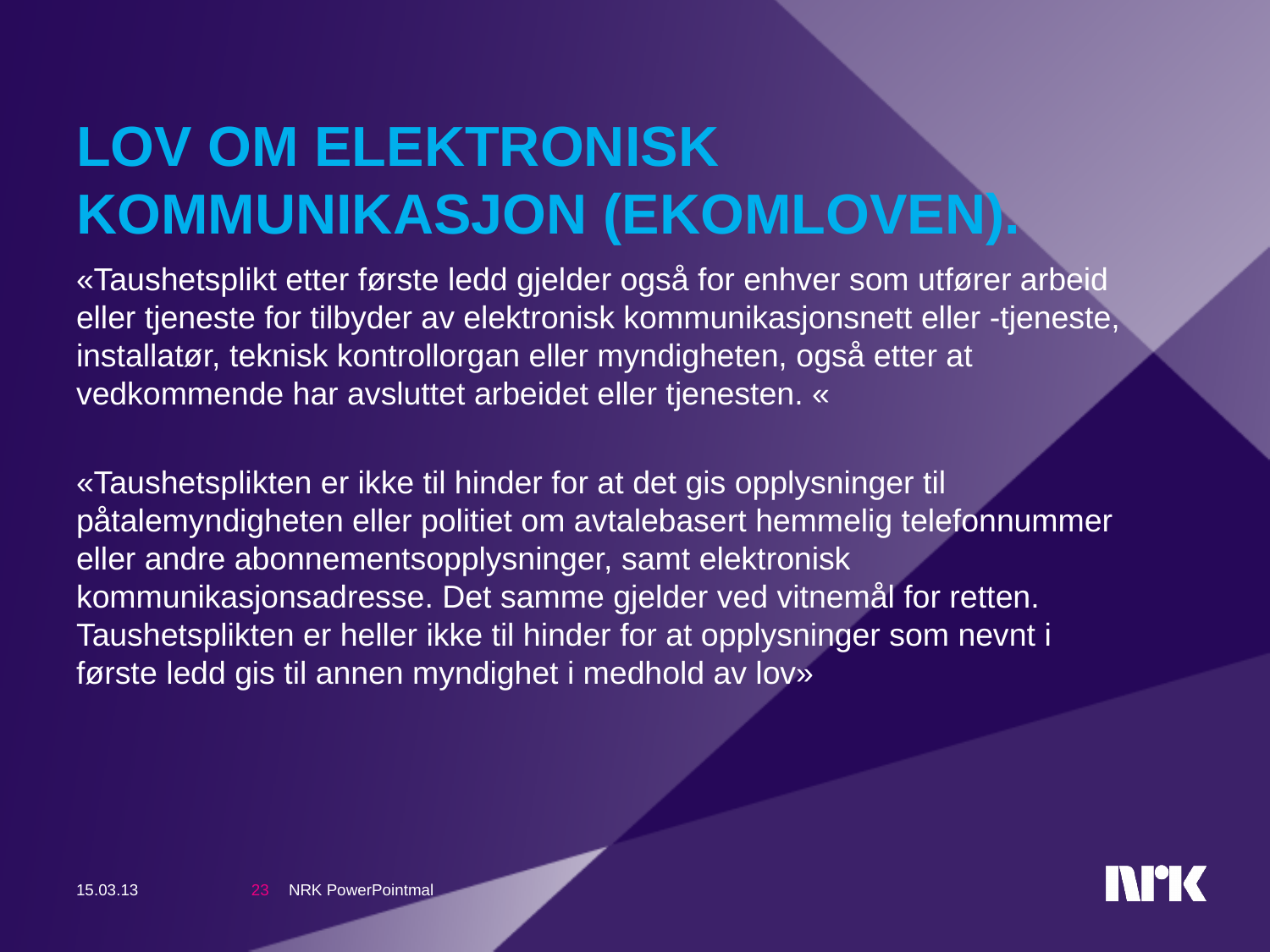

# Lov om elektronisk kommunikasjon (ekomloven).
«Taushetsplikt etter første ledd gjelder også for enhver som utfører arbeid eller tjeneste for tilbyder av elektronisk kommunikasjonsnett eller -tjeneste, installatør, teknisk kontrollorgan eller myndigheten, også etter at vedkommende har avsluttet arbeidet eller tjenesten. «

«Taushetsplikten er ikke til hinder for at det gis opplysninger til påtalemyndigheten eller politiet om avtalebasert hemmelig telefonnummer eller andre abonnementsopplysninger, samt elektronisk kommunikasjonsadresse. Det samme gjelder ved vitnemål for retten. Taushetsplikten er heller ikke til hinder for at opplysninger som nevnt i første ledd gis til annen myndighet i medhold av lov»

NRK PowerPointmal
15.03.13
23